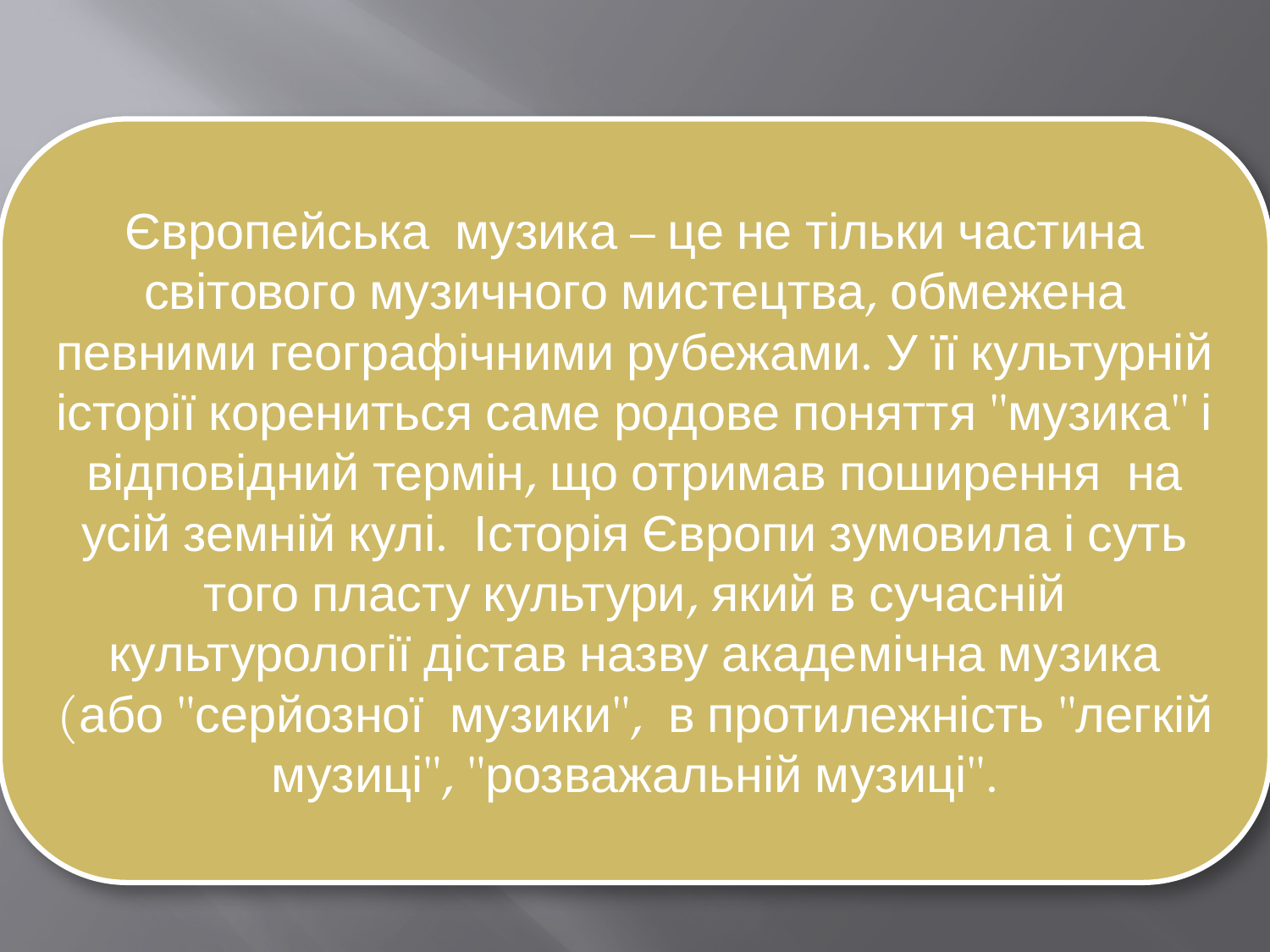

Європейська  музика – це не тільки частина світового музичного мистецтва, обмежена певними географічними рубежами. У її культурній історії корениться саме родове поняття "музика" і відповідний термін, що отримав поширення  на усій земній кулі.  Історія Європи зумовила і суть того пласту культури, який в сучасній культурології дістав назву академічна музика (або "серйозної  музики",  в протилежність "легкій музиці", "розважальній музиці".